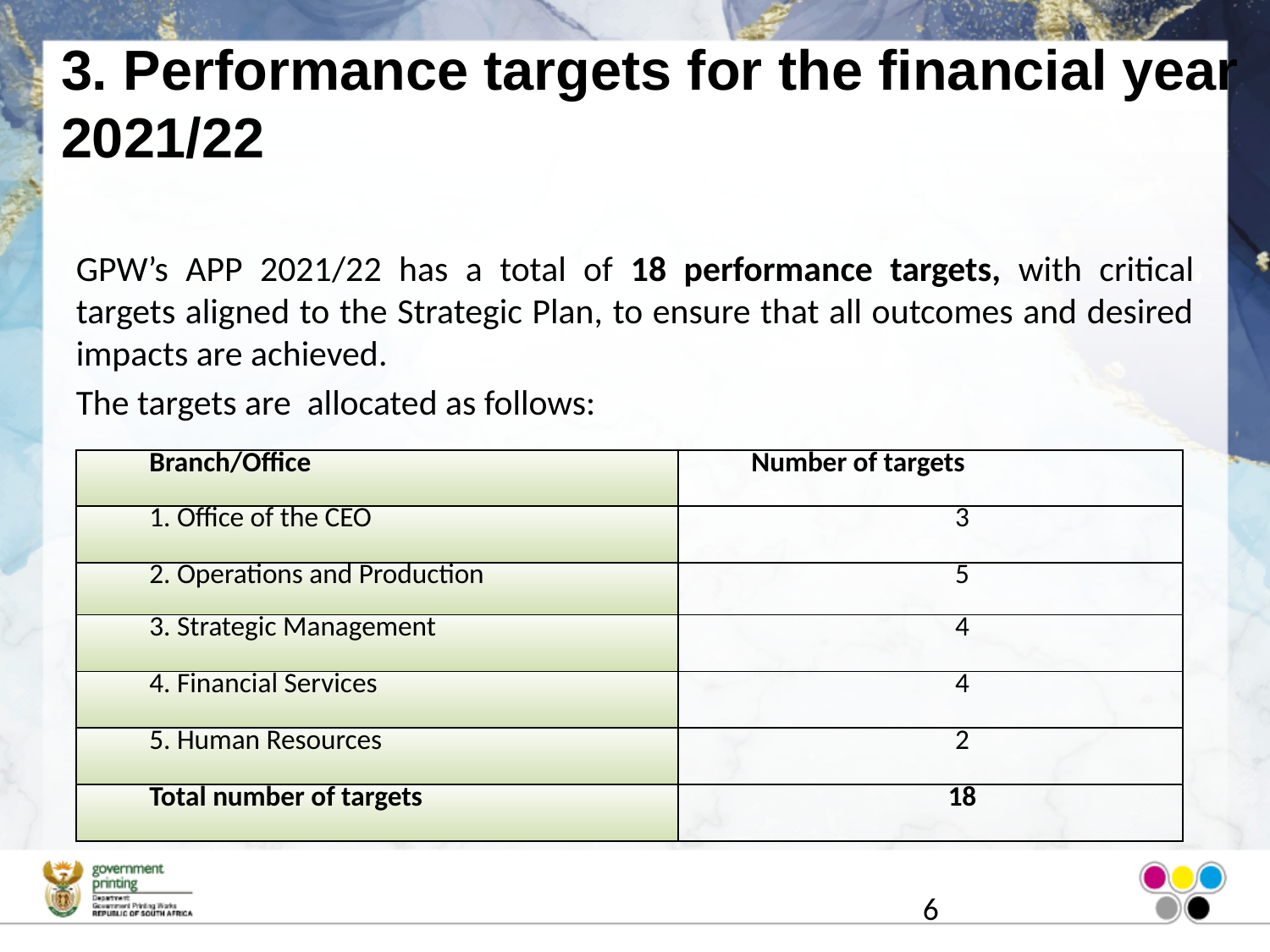

# 3. Performance targets for the financial year 2021/22

GPW’s APP 2021/22 has a total of 18 performance targets, with critical targets aligned to the Strategic Plan, to ensure that all outcomes and desired impacts are achieved.
The targets are  allocated as follows:

| Branch/Office | Number of targets |
| --- | --- |
| 1. Office of the CEO | 3 |
| 2. Operations and Production | 5 |
| 3. Strategic Management | 4 |
| 4. Financial Services | 4 |
| 5. Human Resources | 2 |
| Total number of targets | 18 |
6